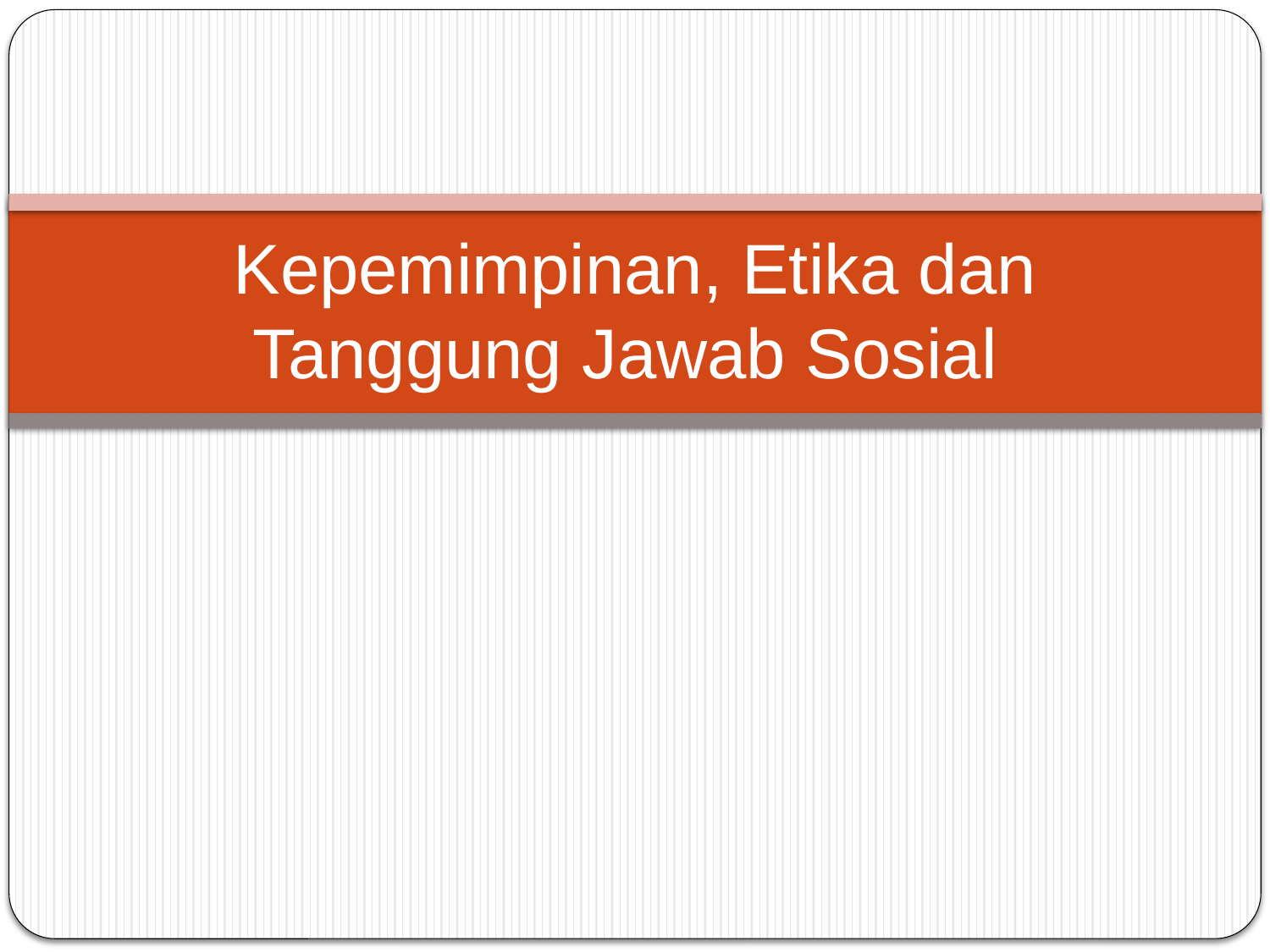

# Kepemimpinan, Etika dan Tanggung Jawab Sosial